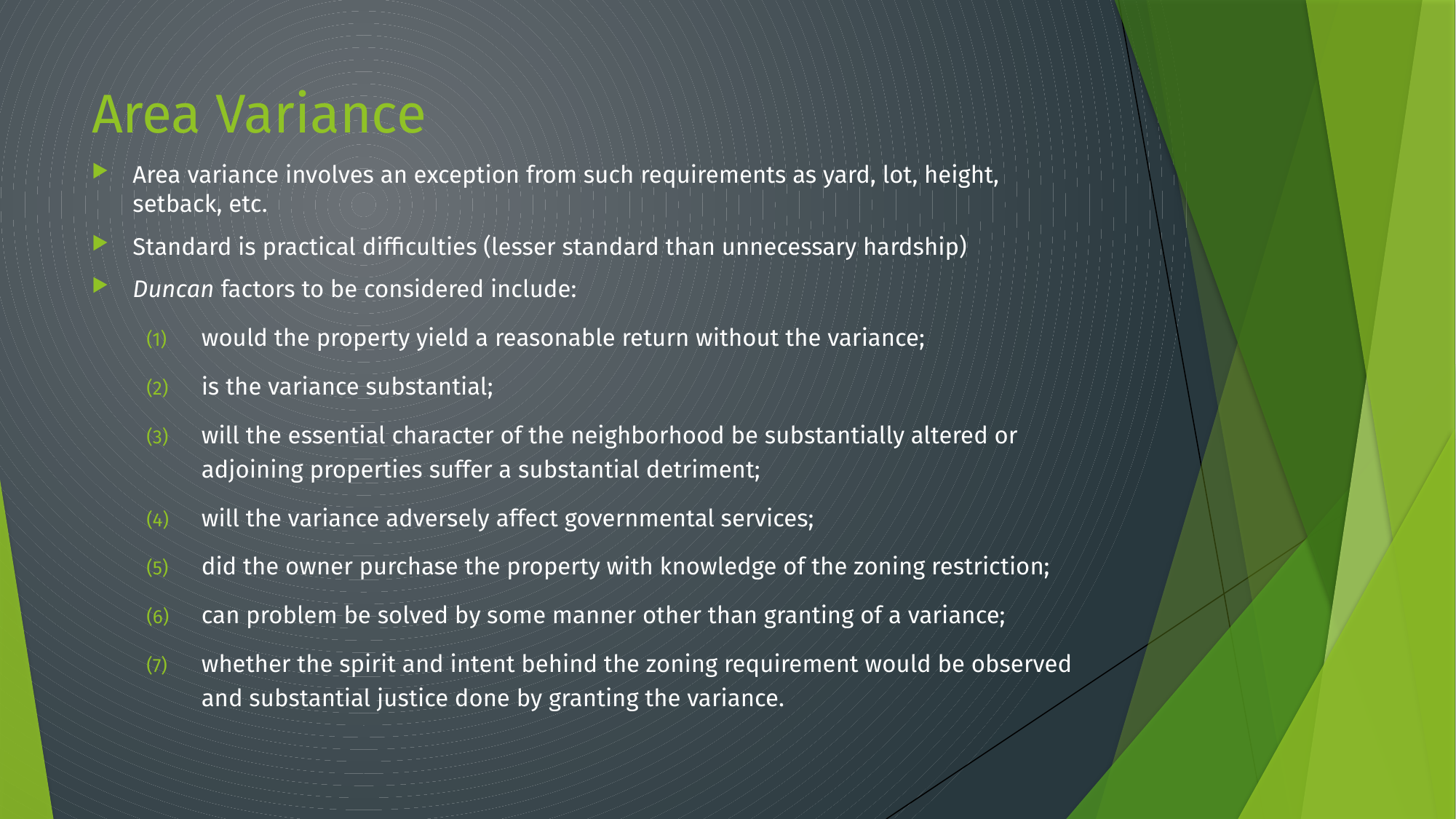

# Area Variance
Area variance involves an exception from such requirements as yard, lot, height, setback, etc.
Standard is practical difficulties (lesser standard than unnecessary hardship)
Duncan factors to be considered include:
would the property yield a reasonable return without the variance;
is the variance substantial;
will the essential character of the neighborhood be substantially altered or adjoining properties suffer a substantial detriment;
will the variance adversely affect governmental services;
did the owner purchase the property with knowledge of the zoning restriction;
can problem be solved by some manner other than granting of a variance;
whether the spirit and intent behind the zoning requirement would be observed and substantial justice done by granting the variance.